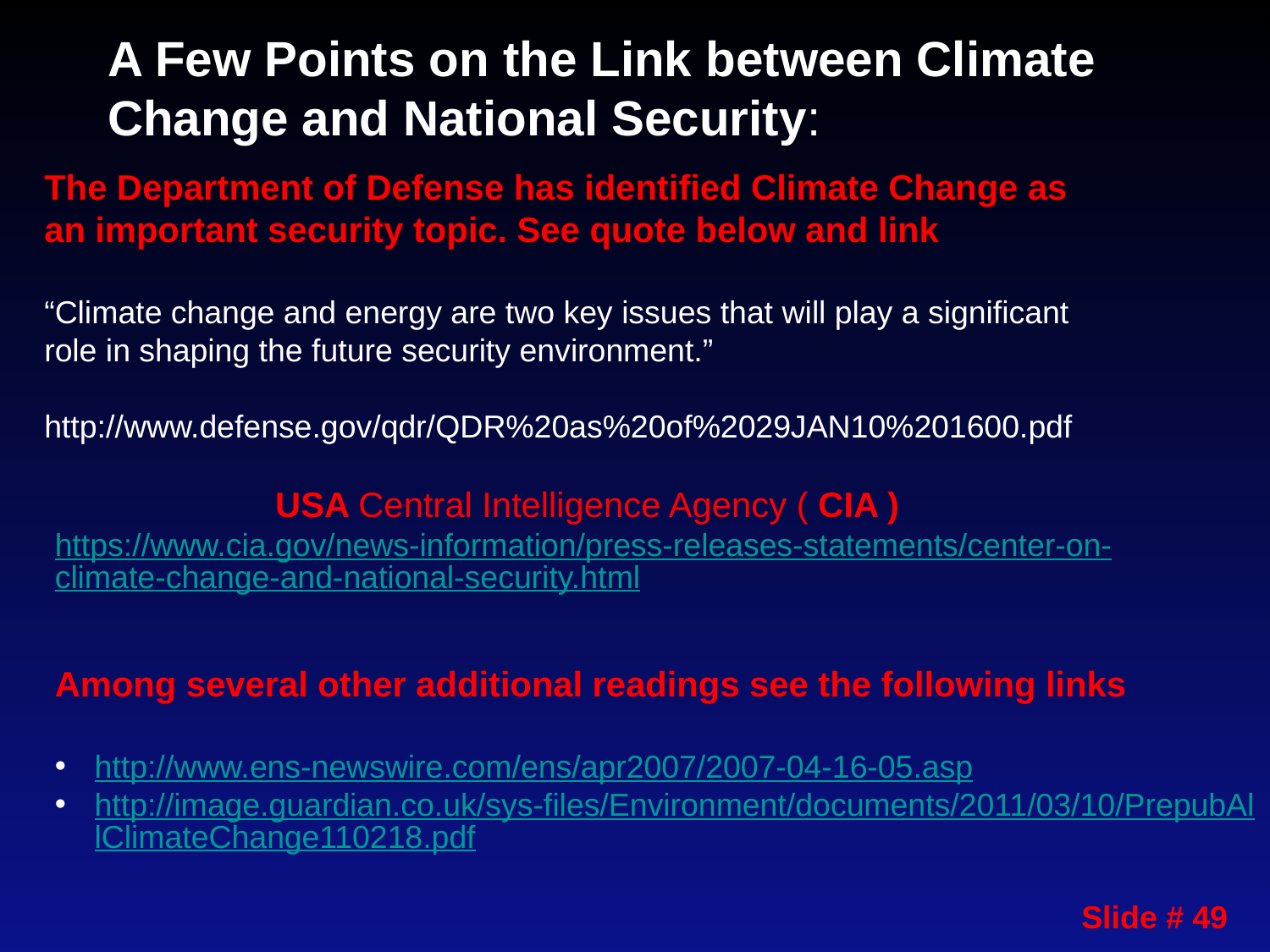

A Few Points on the Link between Climate Change and National Security:
The Department of Defense has identified Climate Change as an important security topic. See quote below and link

“Climate change and energy are two key issues that will play a significant role in shaping the future security environment.”

http://www.defense.gov/qdr/QDR%20as%20of%2029JAN10%201600.pdf
USA Central Intelligence Agency ( CIA )
https://www.cia.gov/news-information/press-releases-statements/center-on-climate-change-and-national-security.html
Among several other additional readings see the following links

http://www.ens-newswire.com/ens/apr2007/2007-04-16-05.asp
http://image.guardian.co.uk/sys-files/Environment/documents/2011/03/10/PrepubAllClimateChange110218.pdf
Slide # 49